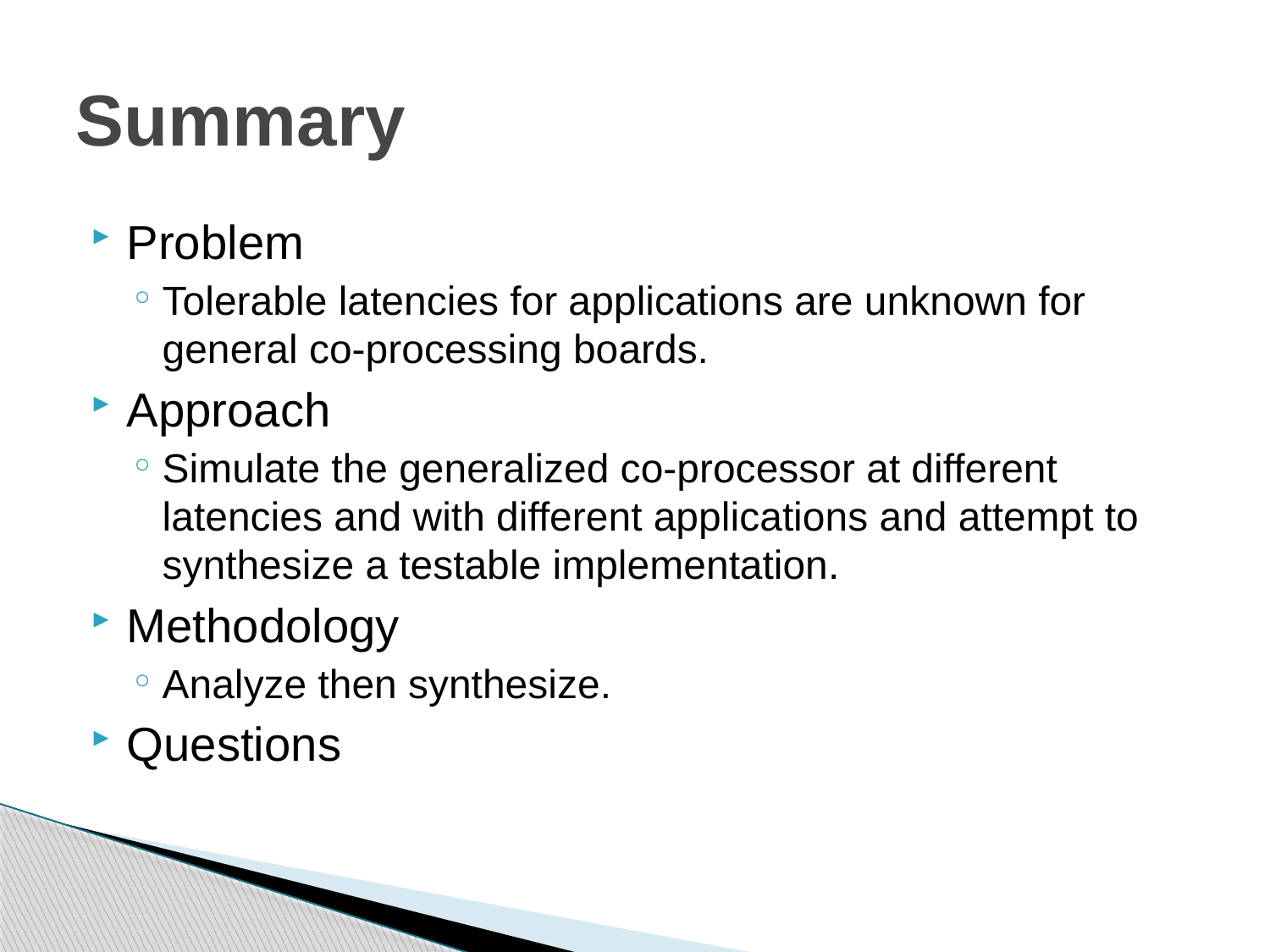

# Summary
Problem
Tolerable latencies for applications are unknown for general co-processing boards.
Approach
Simulate the generalized co-processor at different latencies and with different applications and attempt to synthesize a testable implementation.
Methodology
Analyze then synthesize.
Questions